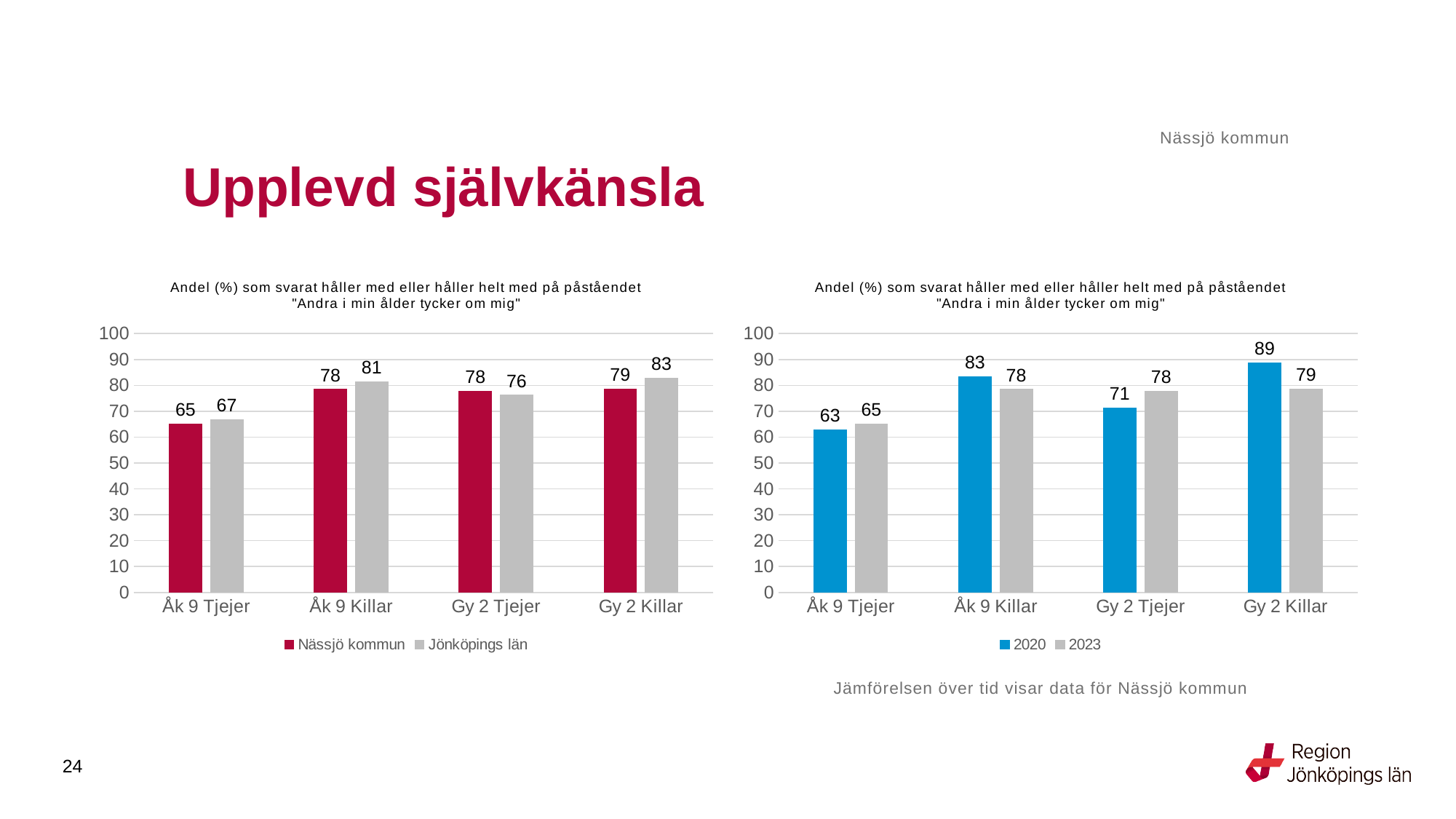

Nässjö kommun
# Upplevd självkänsla

### Chart: Andel (%) som svarat håller med eller håller helt med på påståendet "Andra i min ålder tycker om mig"

| Category | Nässjö kommun | Jönköpings län |
|---|---|---|
| Åk 9 Tjejer | 65.0794 | 66.859 |
| Åk 9 Killar | 78.4 | 81.3953 |
| Gy 2 Tjejer | 77.7778 | 76.1905 |
| Gy 2 Killar | 78.6325 | 82.8176 |

### Chart: Andel (%) som svarat håller med eller håller helt med på påståendet "Andra i min ålder tycker om mig"

| Category | 2020 | 2023 |
|---|---|---|
| Åk 9 Tjejer | 62.8099 | 65.0794 |
| Åk 9 Killar | 83.3333 | 78.4 |
| Gy 2 Tjejer | 71.3178 | 77.7778 |
| Gy 2 Killar | 88.6525 | 78.6325 |
Jämförelsen över tid visar data för Nässjö kommun
24